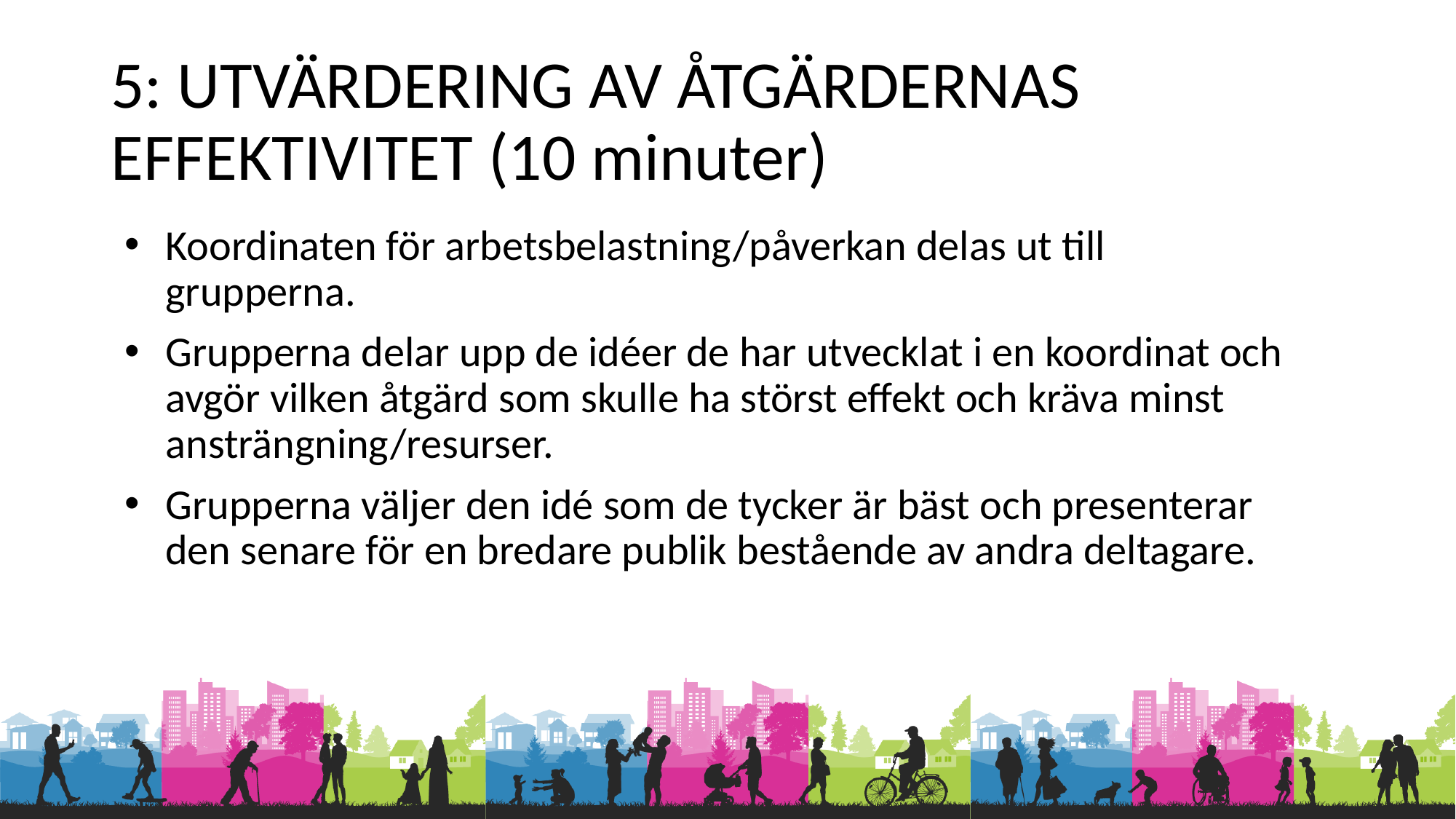

# 5: UTVÄRDERING AV ÅTGÄRDERNAS EFFEKTIVITET (10 minuter)
Koordinaten för arbetsbelastning/påverkan delas ut till grupperna.
Grupperna delar upp de idéer de har utvecklat i en koordinat och avgör vilken åtgärd som skulle ha störst effekt och kräva minst ansträngning/resurser.
Grupperna väljer den idé som de tycker är bäst och presenterar den senare för en bredare publik bestående av andra deltagare.